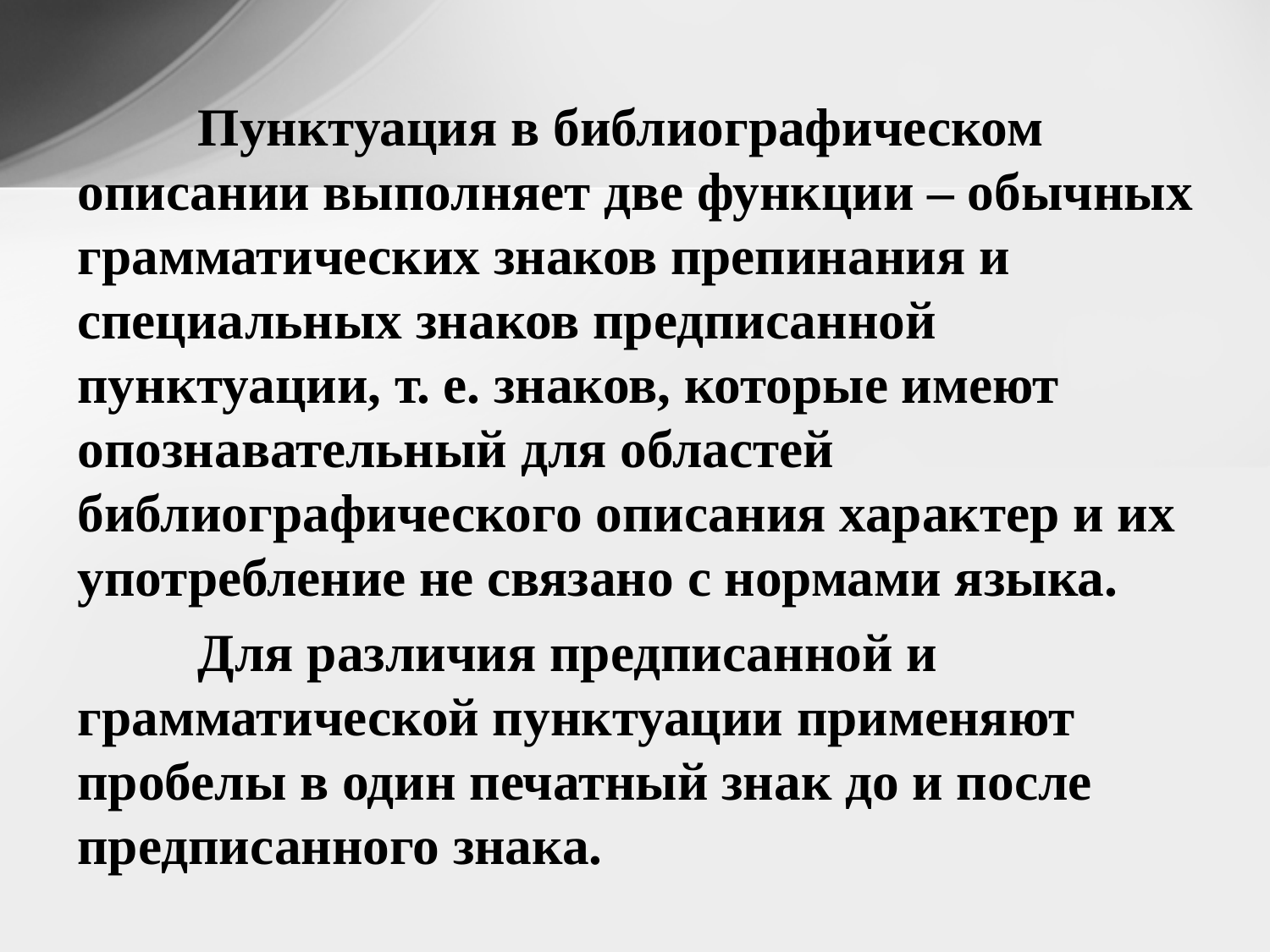

Пунктуация в библиографическом описании выполняет две функции – обычных грамматических знаков препинания и специальных знаков предписанной пунктуации, т. е. знаков, которые имеют опознавательный для областей библиографического описания характер и их употребление не связано с нормами языка.
	Для различия предписанной и грамматической пунктуации применяют пробелы в один печатный знак до и после предписанного знака.